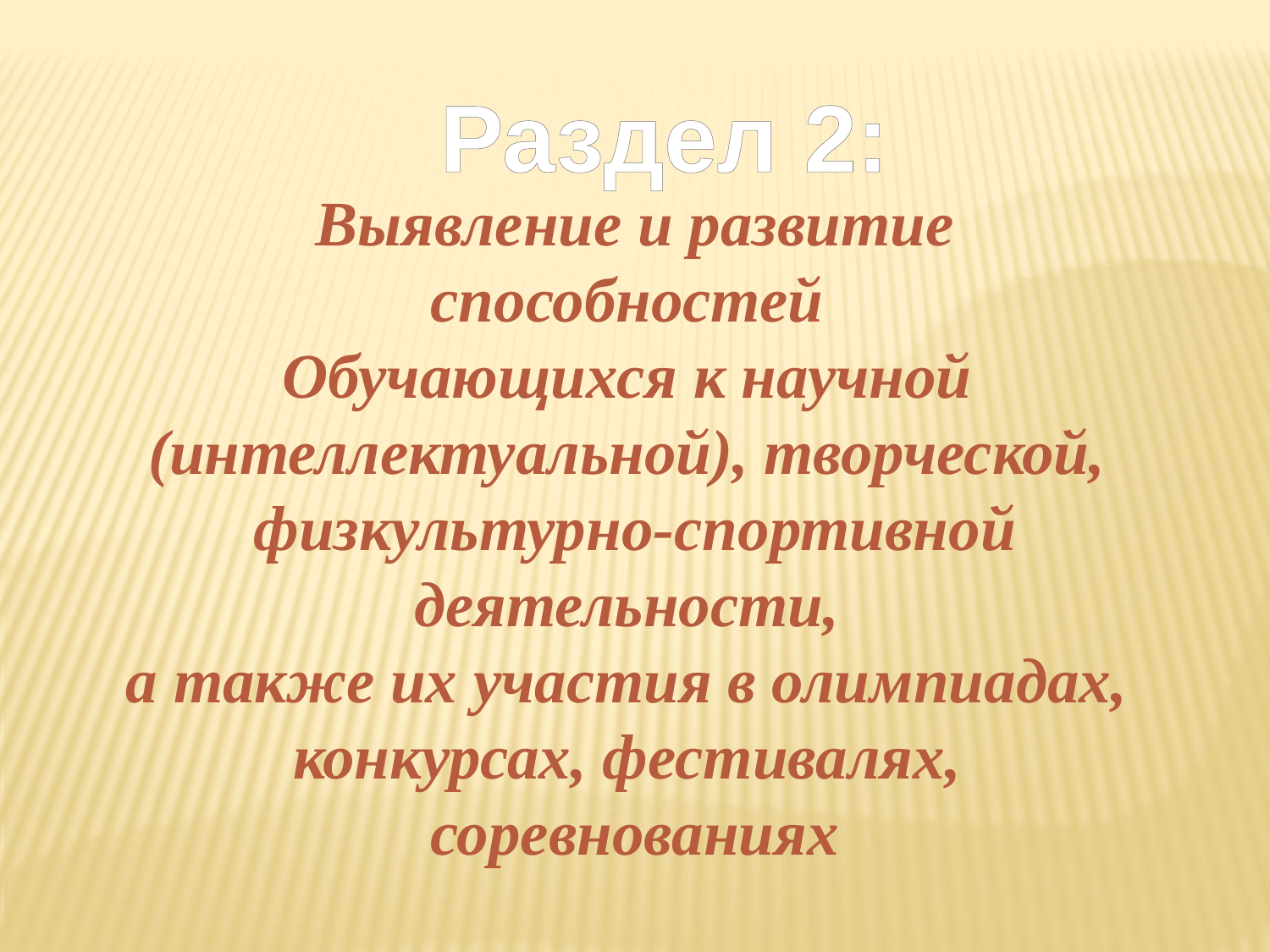

Раздел 2:
Выявление и развитие способностей
Обучающихся к научной
(интеллектуальной), творческой,
физкультурно-спортивной деятельности,
а также их участия в олимпиадах,
конкурсах, фестивалях,
соревнованиях